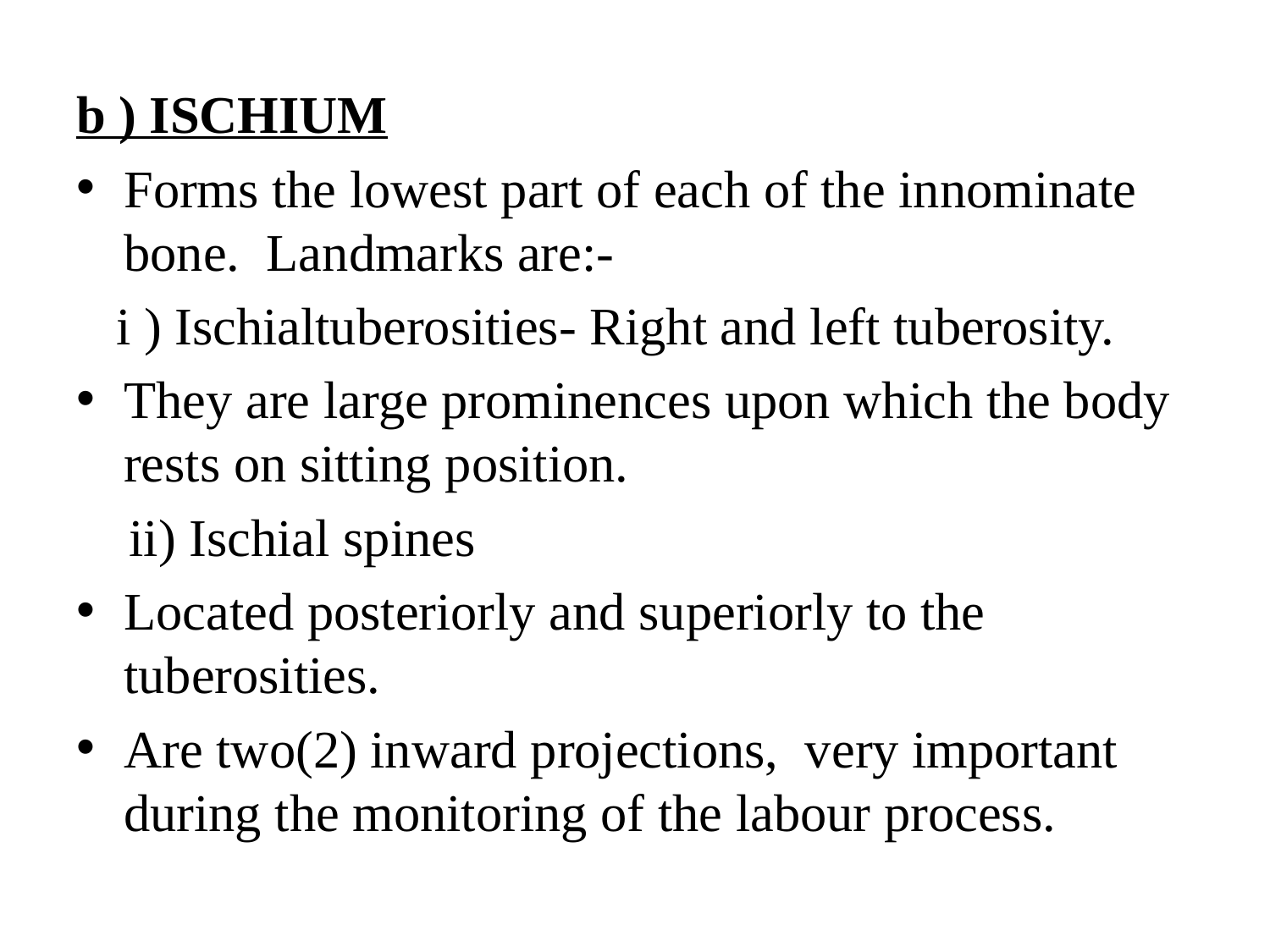

b ) ISCHIUM
Forms the lowest part of each of the innominate  bone.  Landmarks are:-
   i ) Ischialtuberosities- Right and left tuberosity.
They are large prominences upon which the body rests on sitting position.
    ii) Ischial spines
Located posteriorly and superiorly to the tuberosities.
Are two(2) inward projections,  very important during the monitoring of the labour process.